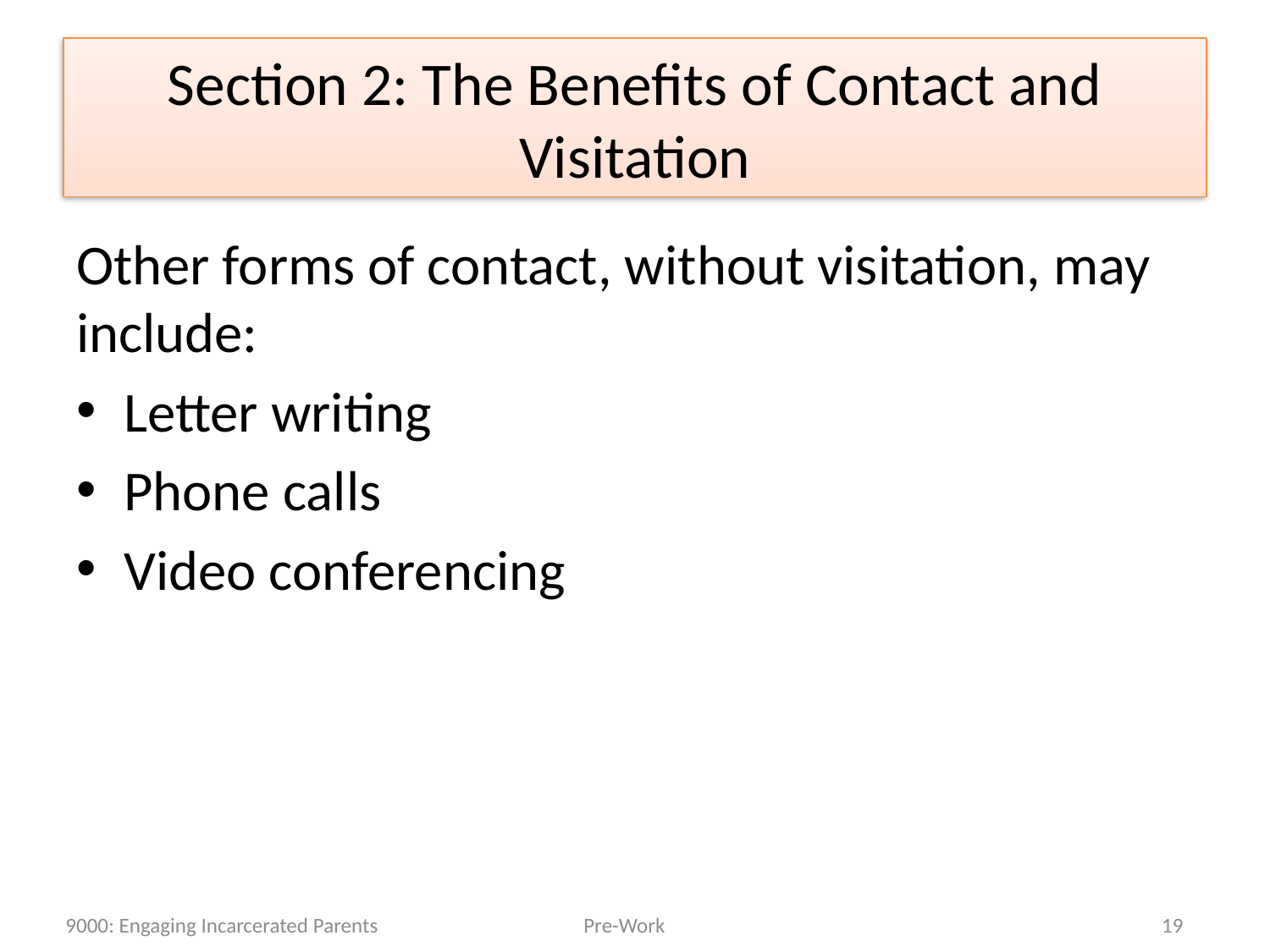

# Section 2: The Benefits of Contact and Visitation
Other forms of contact, without visitation, may include:
Letter writing
Phone calls
Video conferencing

9000: Engaging Incarcerated Parents
Pre-Work
19